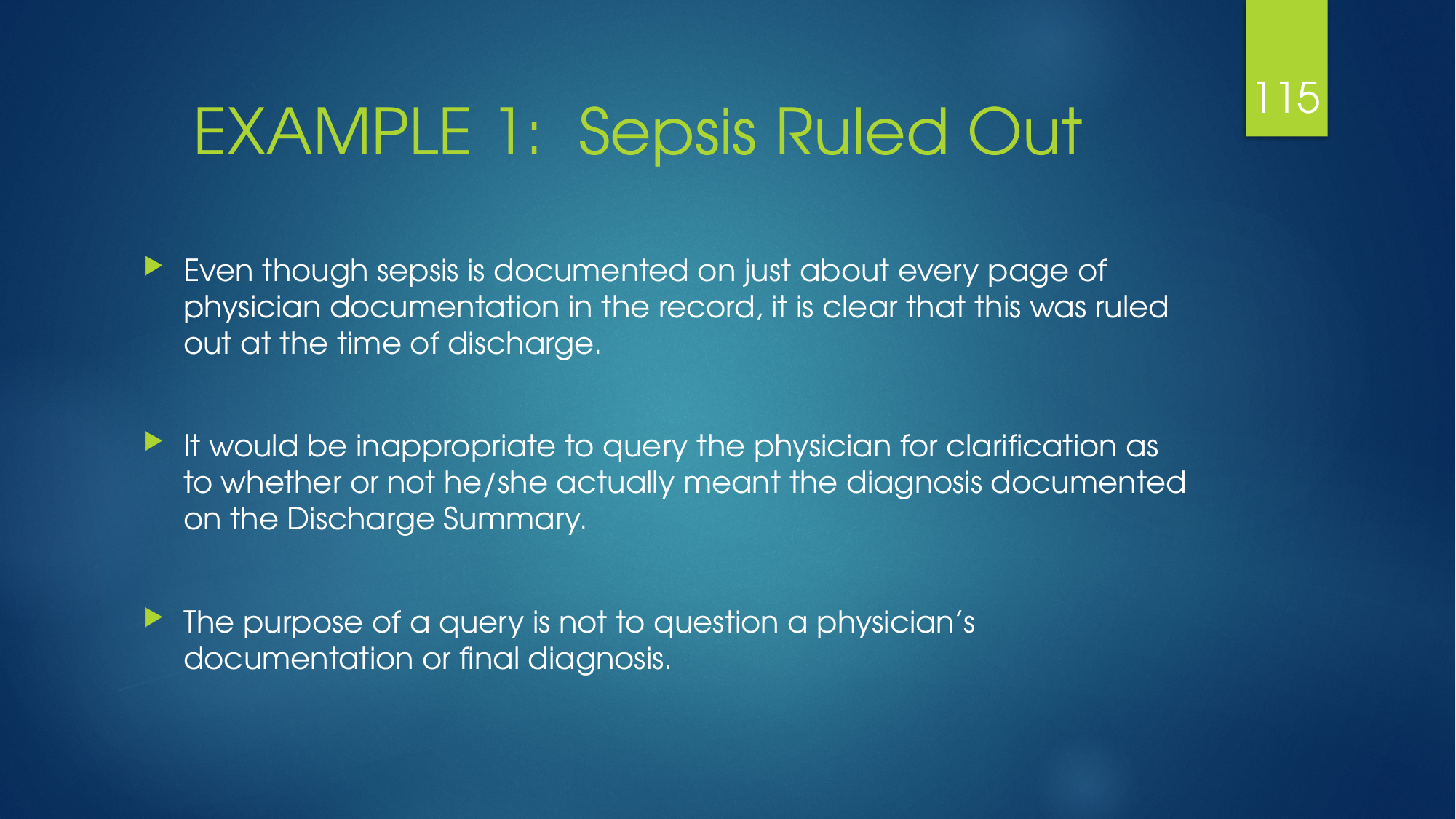

115
# EXAMPLE 1:  Sepsis Ruled Out
Even though sepsis is documented on just about every page of physician documentation in the record, it is clear that this was ruled out at the time of discharge.

It would be inappropriate to query the physician for clarification as to whether or not he/she actually meant the diagnosis documented on the Discharge Summary.

The purpose of a query is not to question a physician’s documentation or final diagnosis.